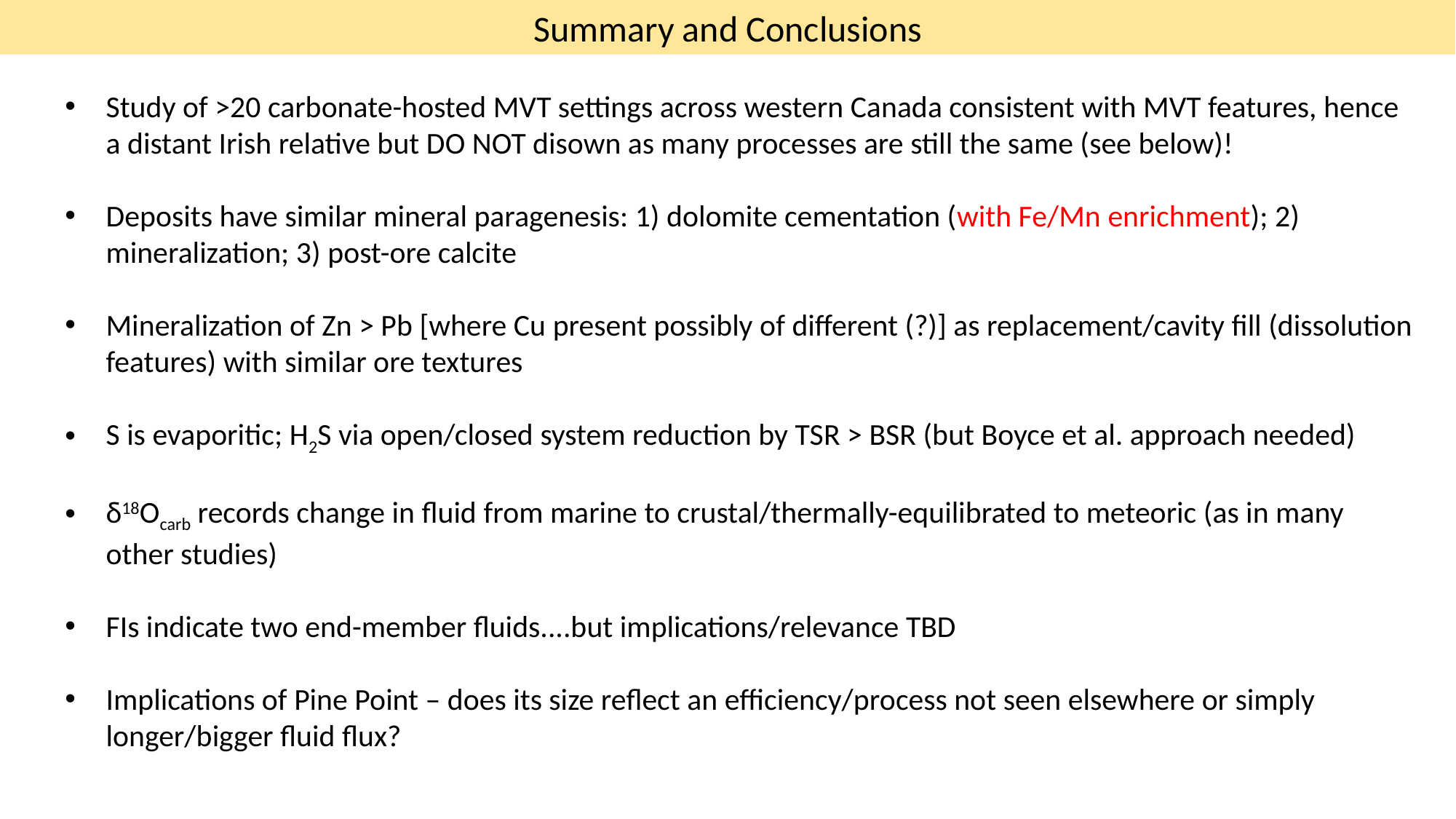

Summary and Conclusions
Study of >20 carbonate-hosted MVT settings across western Canada consistent with MVT features, hence a distant Irish relative but DO NOT disown as many processes are still the same (see below)!

Deposits have similar mineral paragenesis: 1) dolomite cementation (with Fe/Mn enrichment); 2) mineralization; 3) post-ore calcite

Mineralization of Zn > Pb [where Cu present possibly of different (?)] as replacement/cavity fill (dissolution features) with similar ore textures

S is evaporitic; H2S via open/closed system reduction by TSR > BSR (but Boyce et al. approach needed)

δ18Ocarb records change in fluid from marine to crustal/thermally-equilibrated to meteoric (as in many other studies)

FIs indicate two end-member fluids....but implications/relevance TBD

Implications of Pine Point – does its size reflect an efficiency/process not seen elsewhere or simply longer/bigger fluid flux?